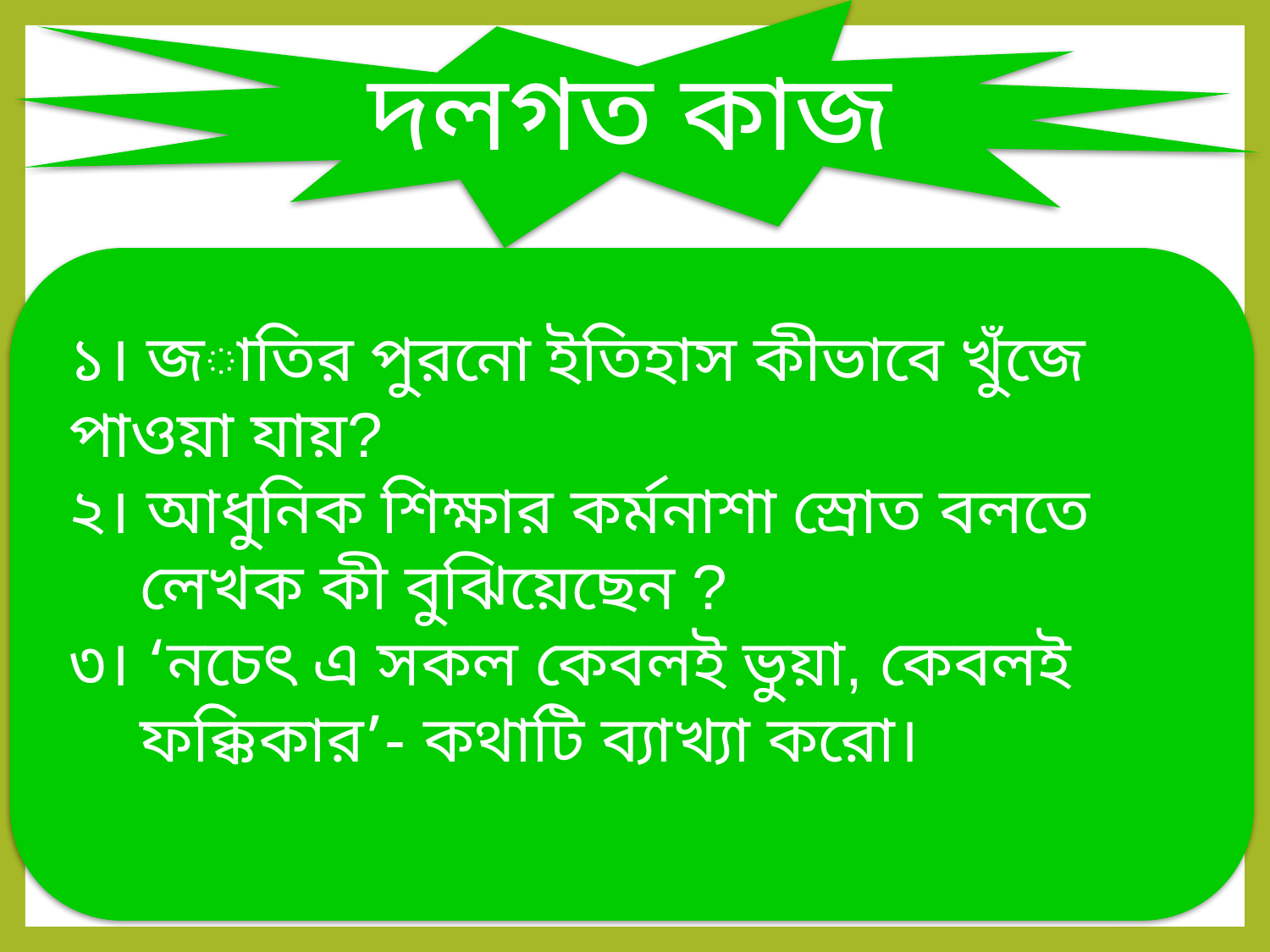

দলগত কাজ
১। জাতির পুরনো ইতিহাস কীভাবে খুঁজে পাওয়া যায়?
২। আধুনিক শিক্ষার কর্মনাশা স্রোত বলতে লেখক কী বুঝিয়েছেন ?
৩। ‘নচেৎ এ সকল কেবলই ভুয়া, কেবলই ফক্কিকার’- কথাটি ব্যাখ্যা করো।